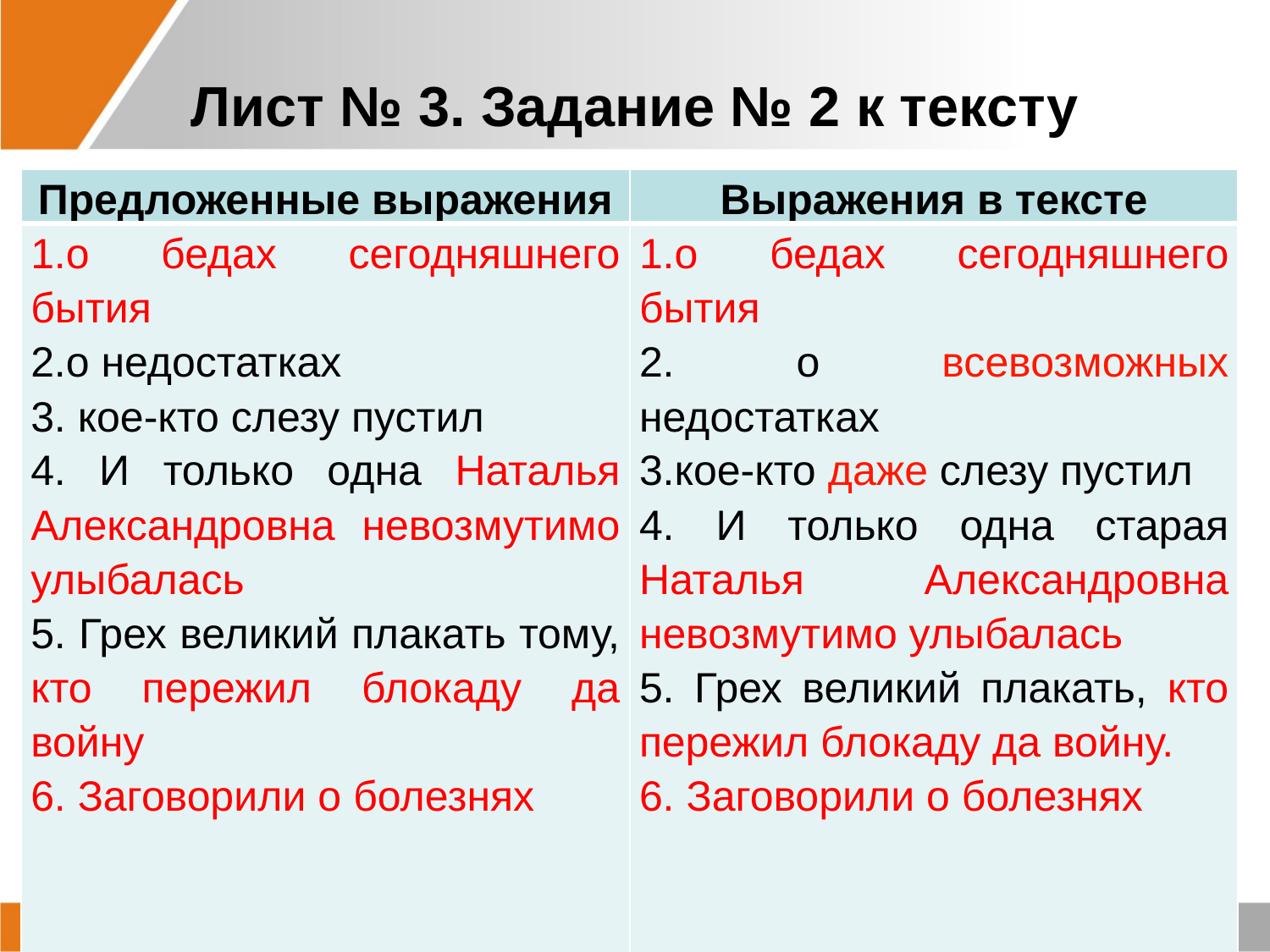

# Лист № 3. Задание № 2 к тексту
| Предложенные выражения | Выражения в тексте |
| --- | --- |
| о бедах сегодняшнего бытия о недостатках 3. кое-кто слезу пустил 4. И только одна Наталья Александровна невозмутимо улыбалась 5. Грех великий плакать тому, кто пережил блокаду да войну 6. Заговорили о болезнях | о бедах сегодняшнего бытия о всевозможных недостатках кое-кто даже слезу пустил 4. И только одна старая Наталья Александровна невозмутимо улыбалась 5. Грех великий плакать, кто пережил блокаду да войну. 6. Заговорили о болезнях |